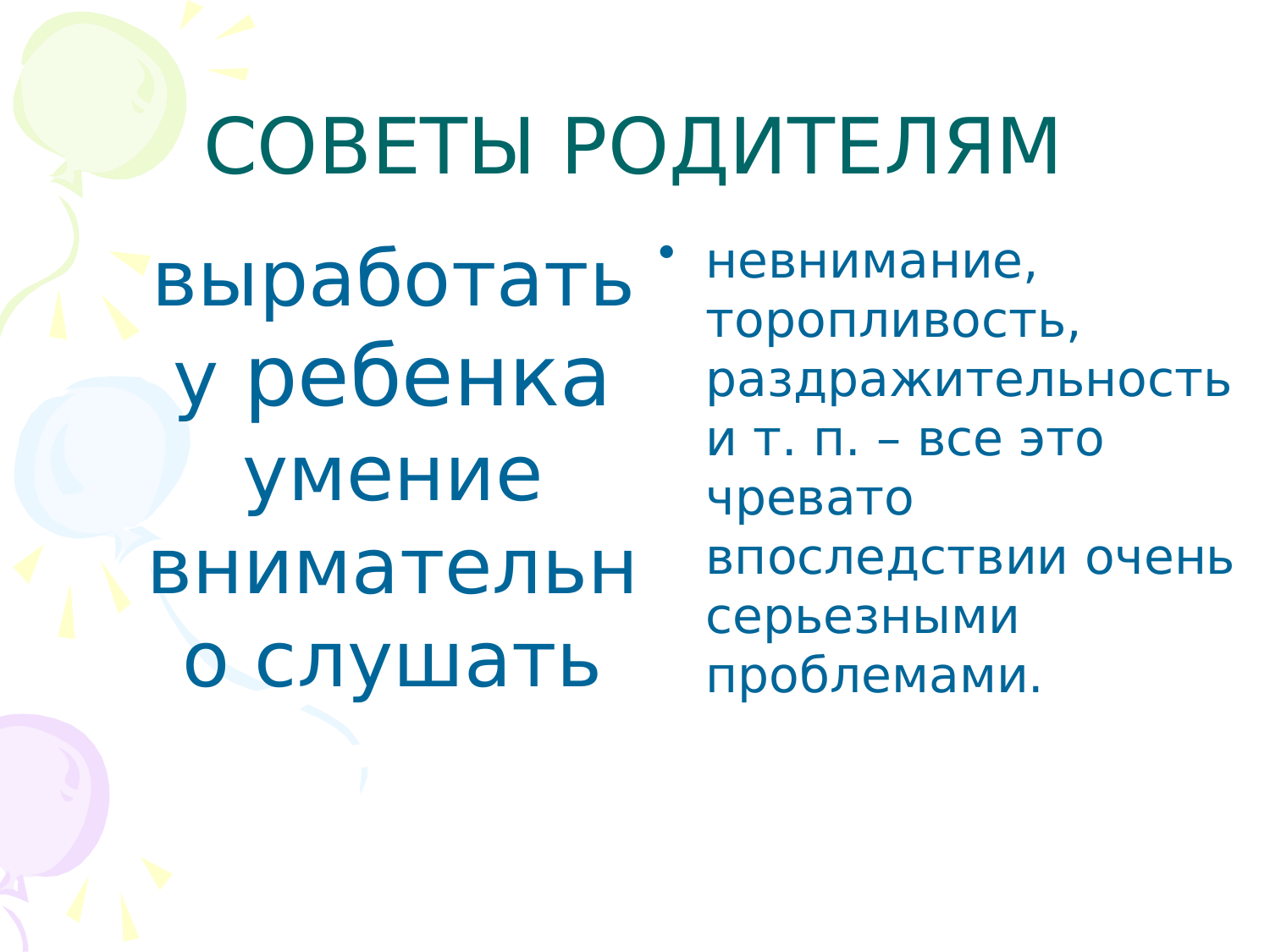

# СОВЕТЫ РОДИТЕЛЯМ
  выработать у ребенка умение внимательно слушать
невнимание, торопливость, раздражительность и т. п. – все это чревато впоследствии очень серьезными проблемами.